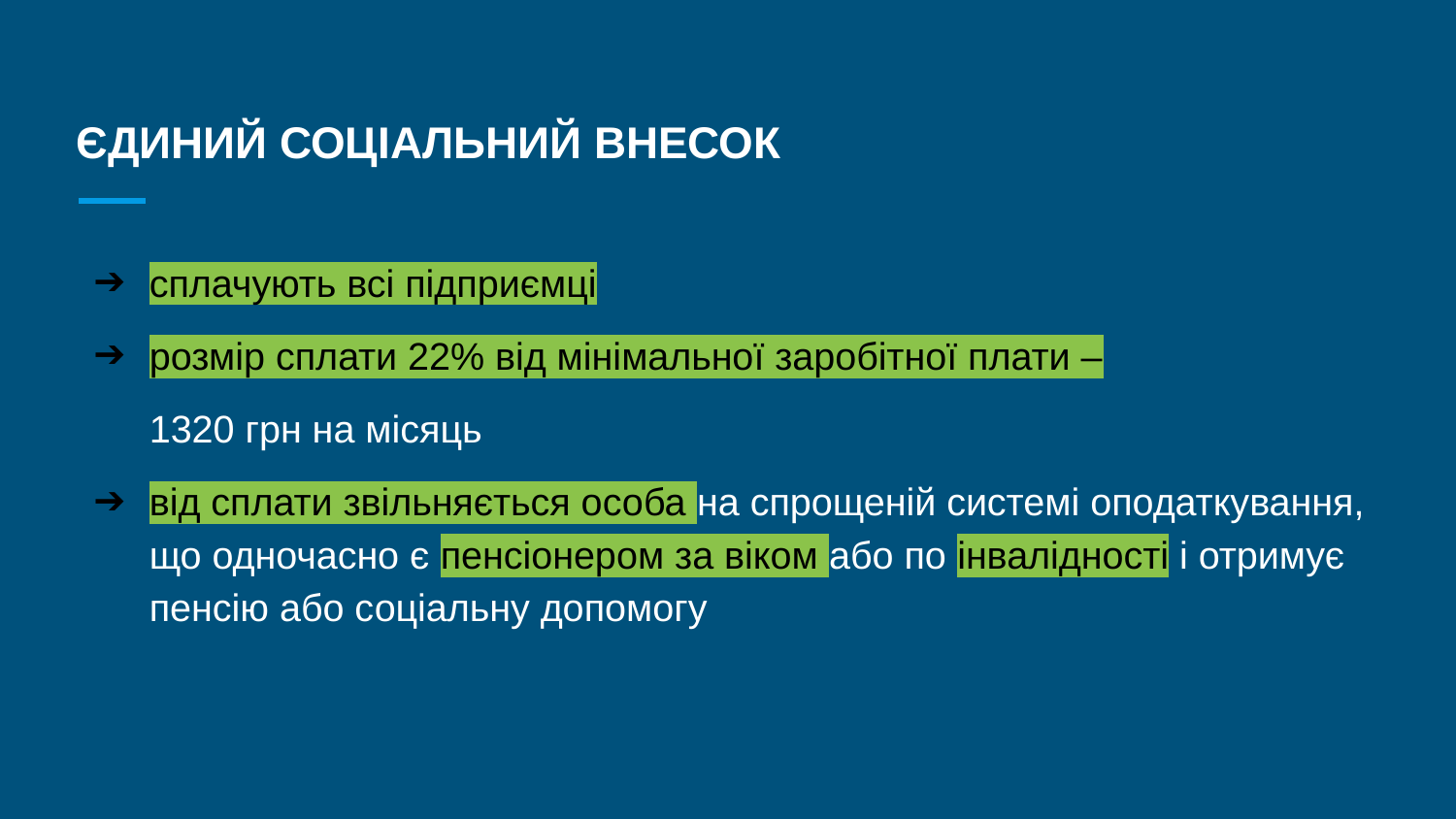

# ЄДИНИЙ СОЦІАЛЬНИЙ ВНЕСОК
сплачують всі підприємці
розмір сплати 22% від мінімальної заробітної плати –
1320 грн на місяць
від сплати звільняється особа на спрощеній системі оподаткування, що одночасно є пенсіонером за віком або по інвалідності і отримує пенсію або соціальну допомогу